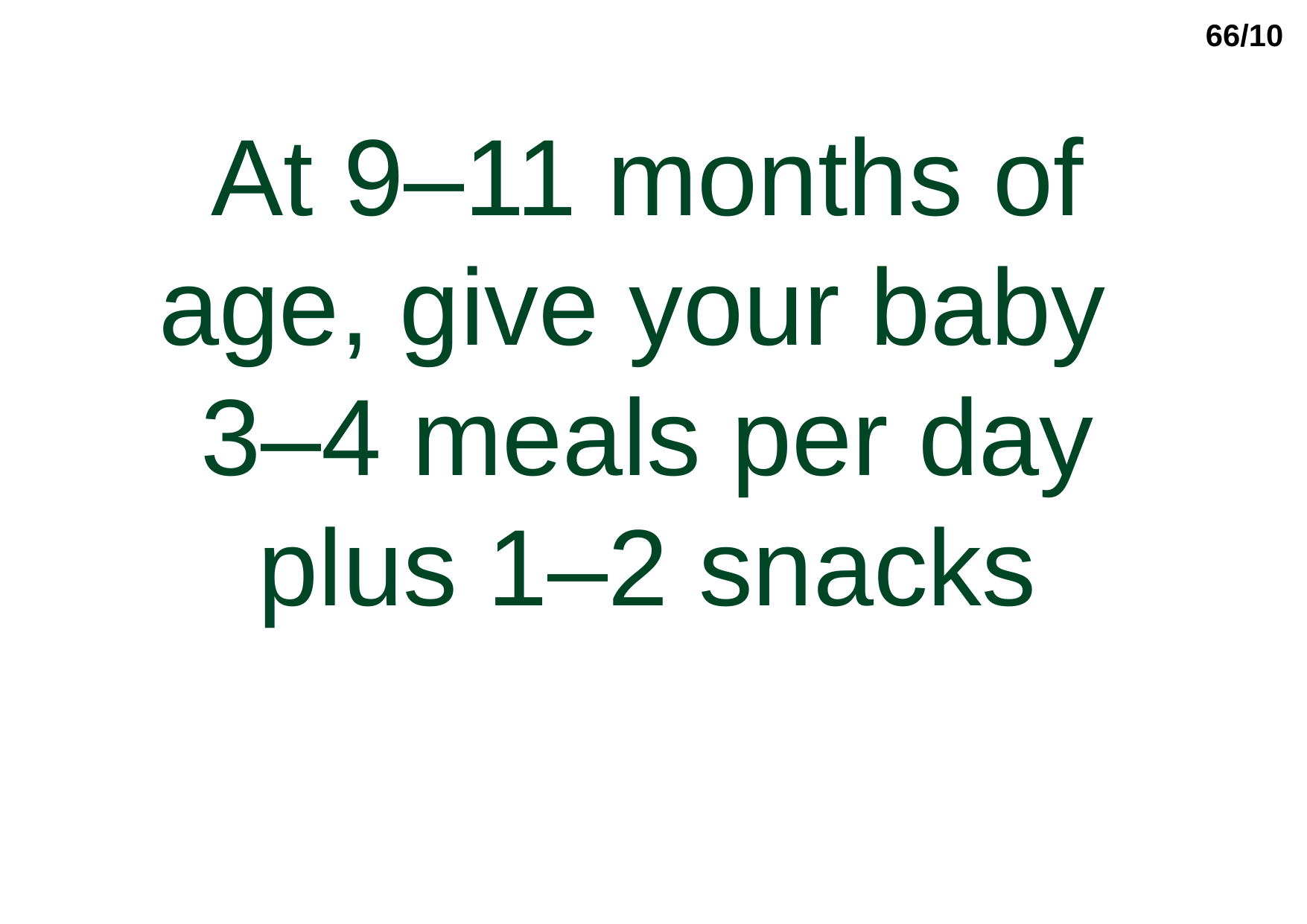

66/10
At 9–11 months of age, give your baby
3–4 meals per day plus 1–2 snacks